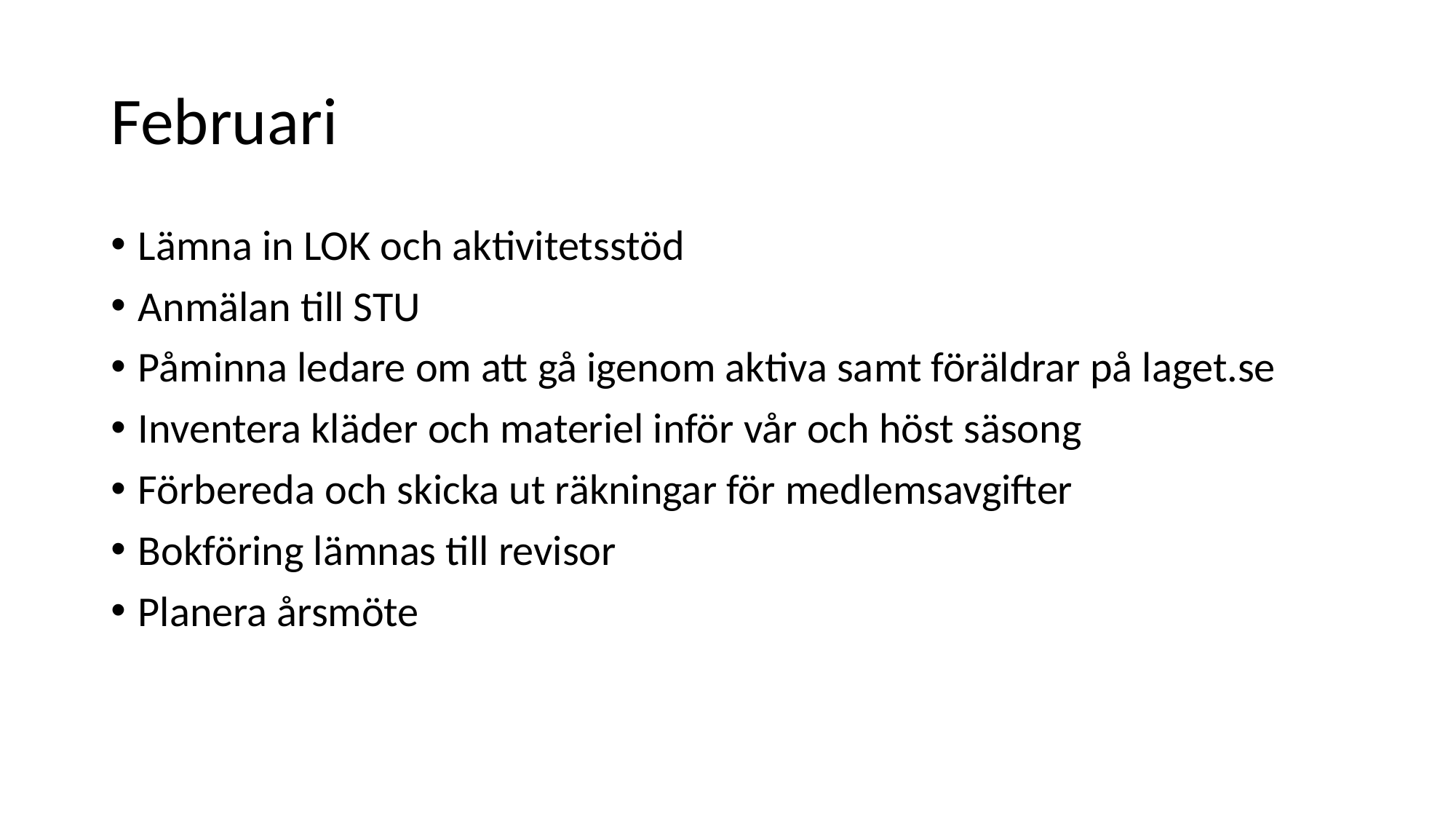

# Februari
Lämna in LOK och aktivitetsstöd
Anmälan till STU
Påminna ledare om att gå igenom aktiva samt föräldrar på laget.se
Inventera kläder och materiel inför vår och höst säsong
Förbereda och skicka ut räkningar för medlemsavgifter
Bokföring lämnas till revisor
Planera årsmöte